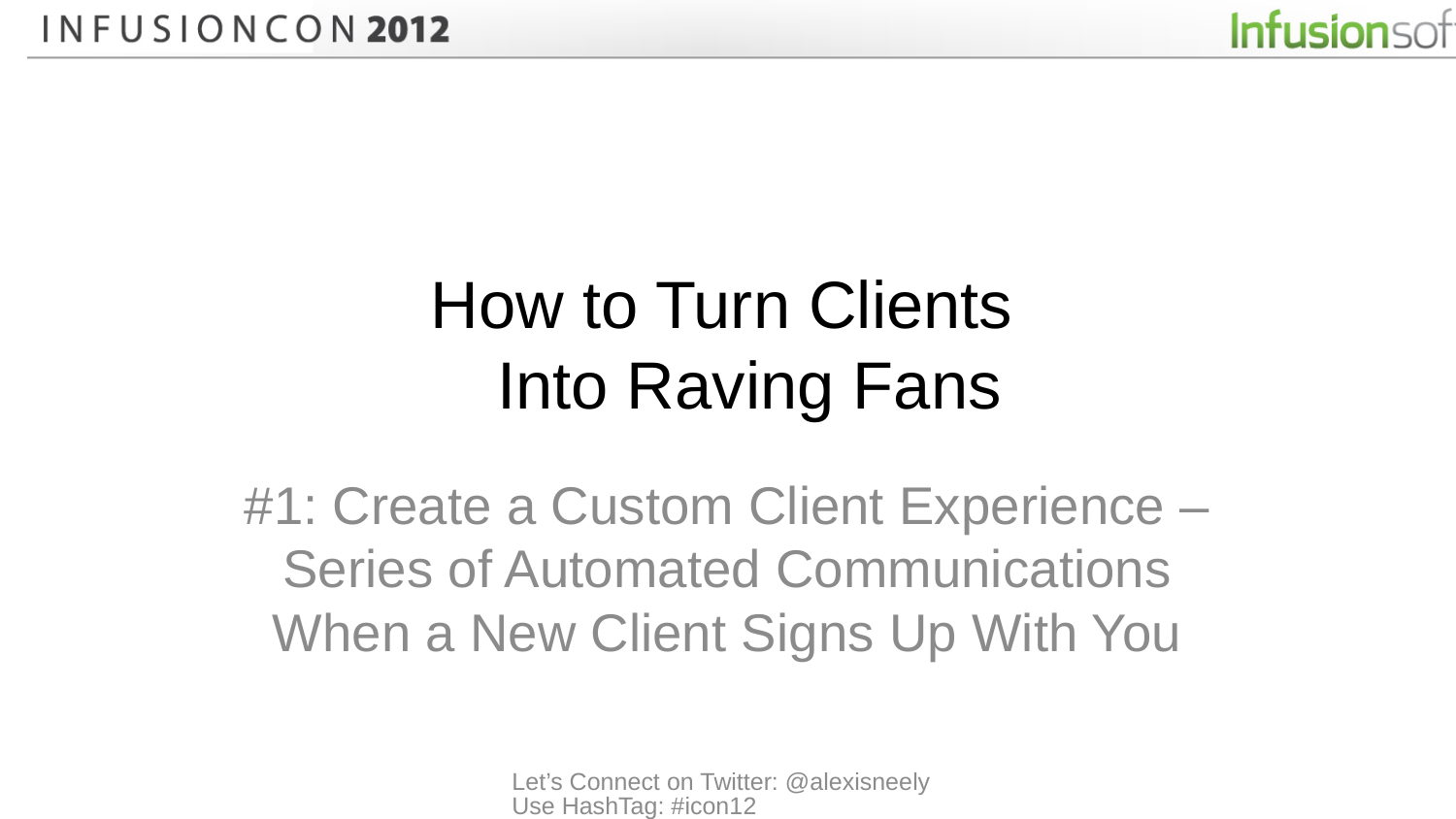

# How to Turn Clients Into Raving Fans
#1: Create a Custom Client Experience – Series of Automated Communications When a New Client Signs Up With You
Let’s Connect on Twitter: @alexisneely Use HashTag: #icon12